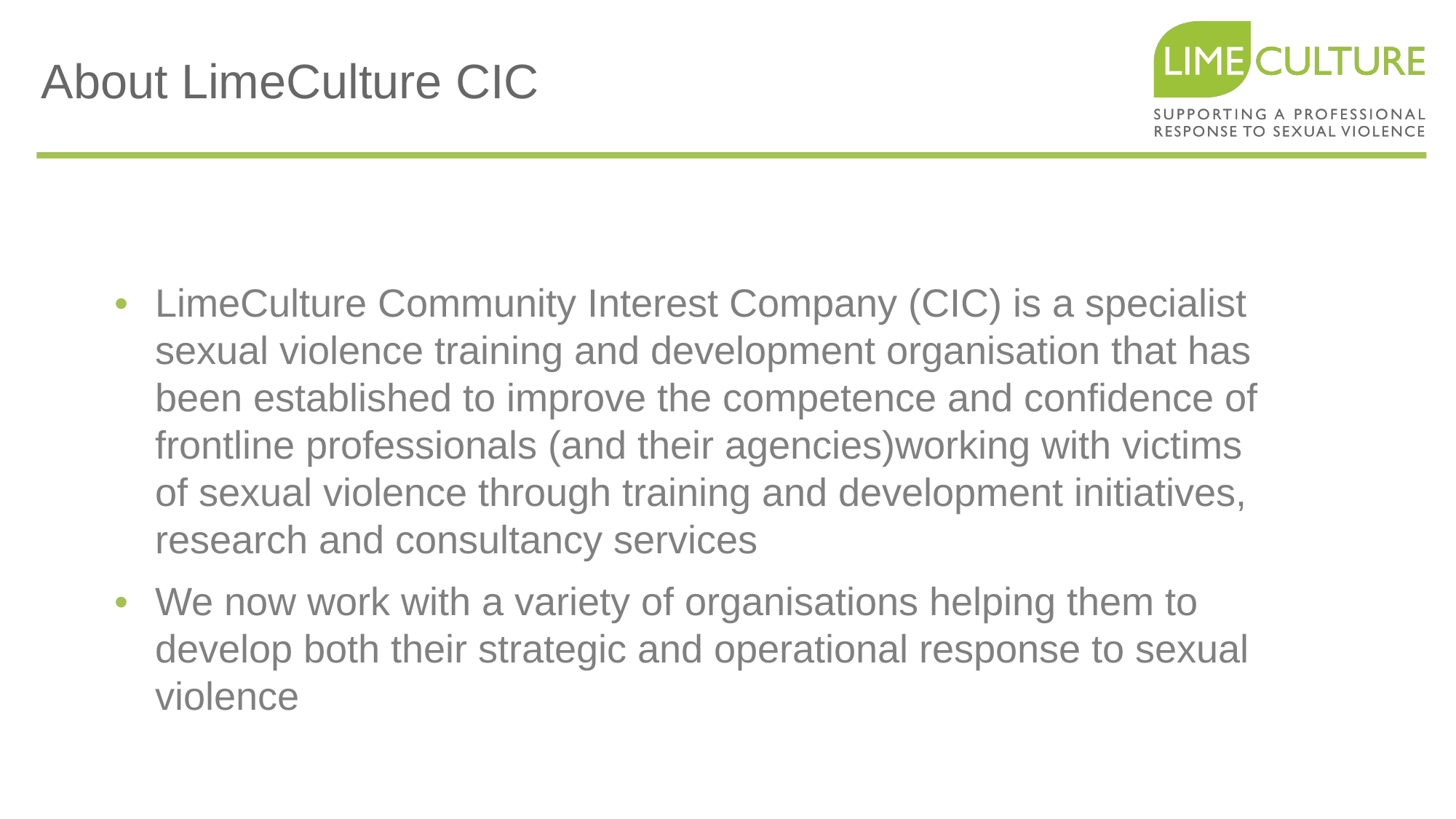

About LimeCulture CIC
LimeCulture Community Interest Company (CIC) is a specialist sexual violence training and development organisation that has been established to improve the competence and confidence of frontline professionals (and their agencies)working with victims of sexual violence through training and development initiatives, research and consultancy services
We now work with a variety of organisations helping them to develop both their strategic and operational response to sexual violence